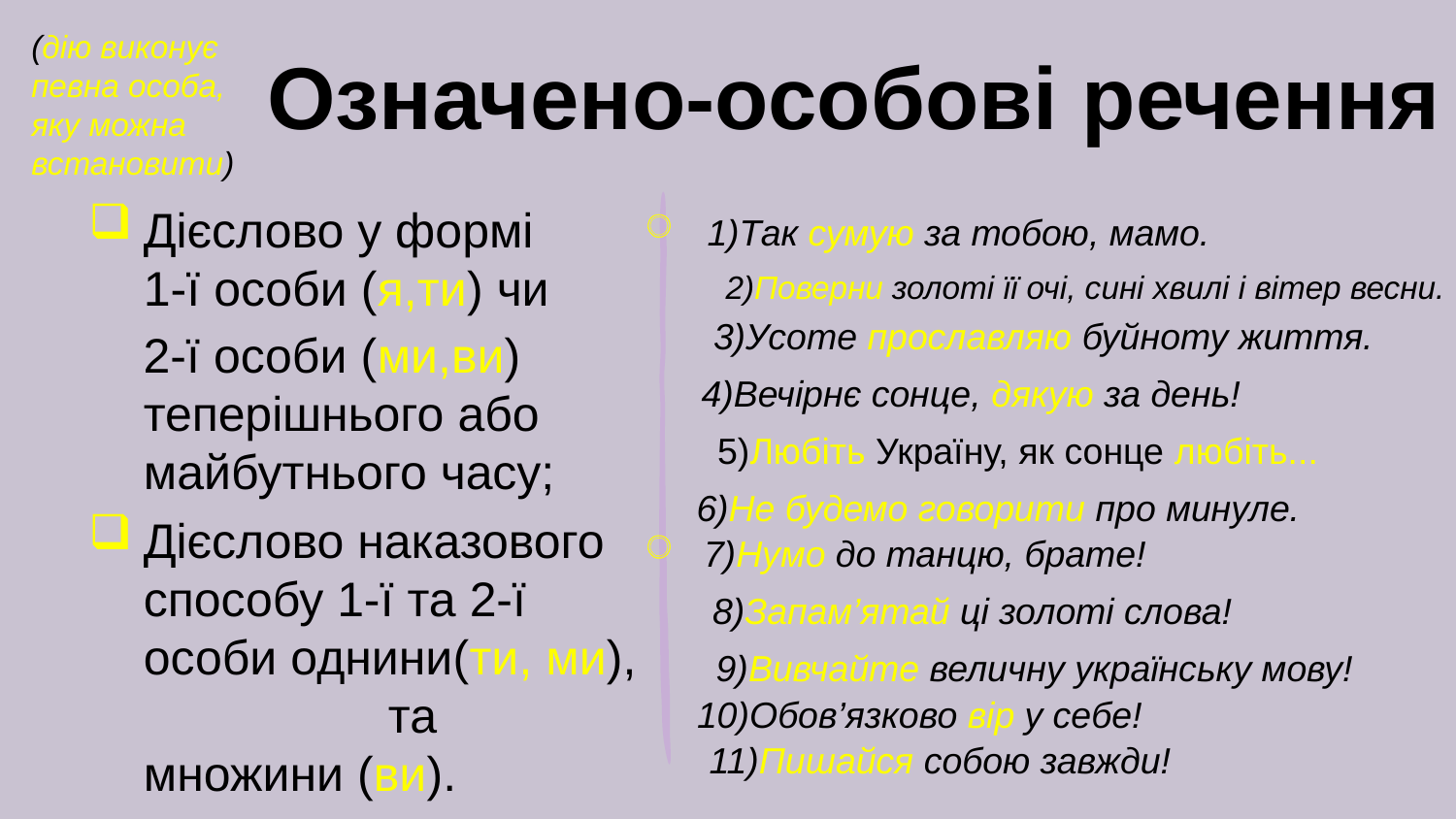

(дію виконує певна особа, яку можна встановити)
# Означено-особові речення
Дієслово у формі         1-ї особи (я,ти) чи
    2-ї особи (ми,ви) теперішнього або майбутнього часу;
Дієслово наказового способу 1-ї та 2-ї особи однини(ти, ми),                   та множини (ви).

1)Так сумую за тобою, мамо.

   2)Поверни золоті її очі, сині хвилі і вітер весни.
3)Усоте прославляю буйноту життя.
4)Вечірнє сонце, дякую за день!
5)Любіть Україну, як сонце любіть...

6)Не будемо говорити про минуле.
7)Нумо до танцю, брате!

8)Запам’ятай ці золоті слова!
9)Вивчайте величну українську мову!
10)Обов’язково вір у себе!
11)Пишайся собою завжди!